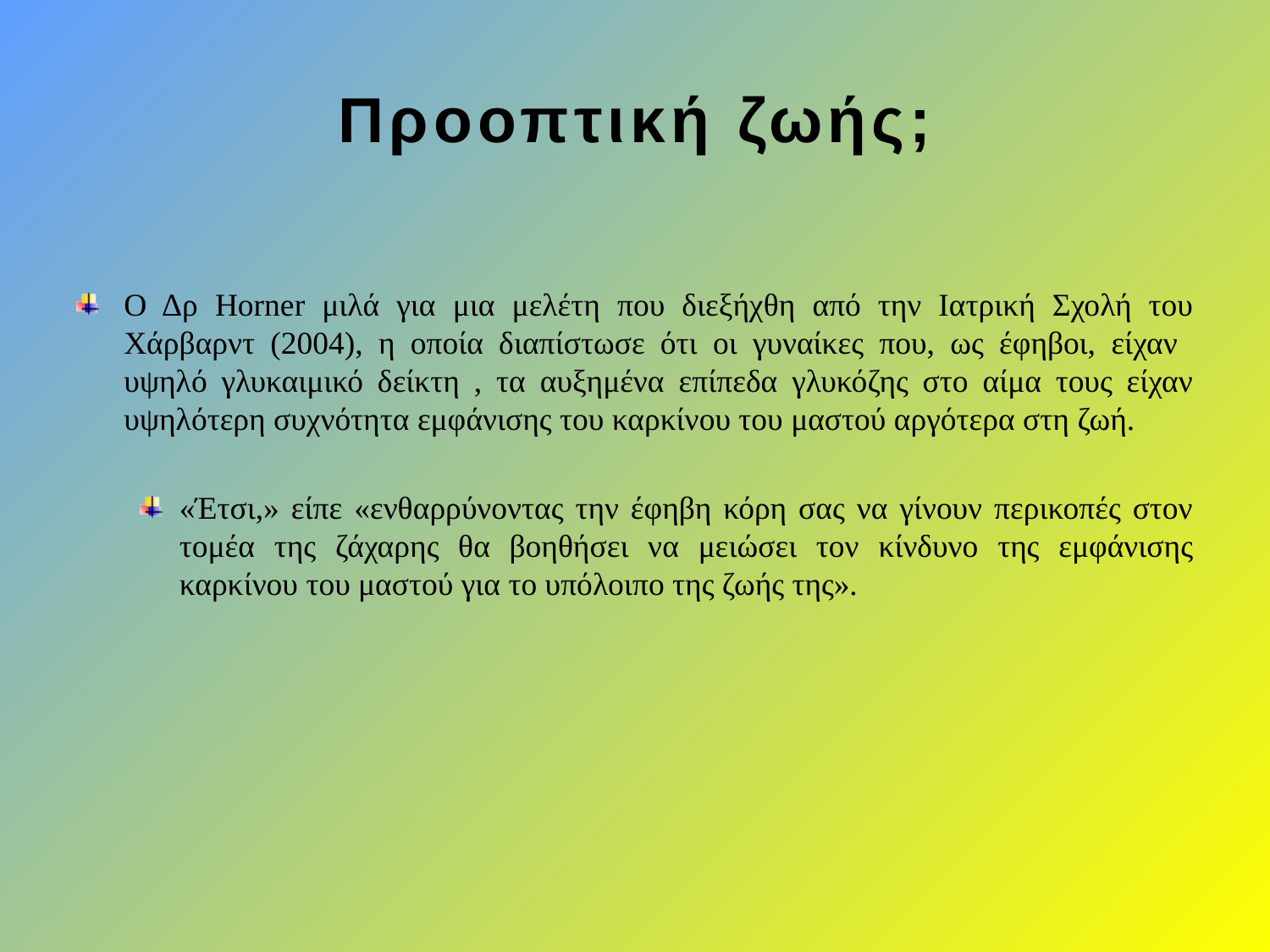

# Προοπτική ζωής;
Ο Δρ Horner μιλά για μια μελέτη που διεξήχθη από την Ιατρική Σχολή του Χάρβαρντ (2004), η οποία διαπίστωσε ότι οι γυναίκες που, ως έφηβοι, είχαν  υψηλό γλυκαιμικό δείκτη , τα αυξημένα επίπεδα γλυκόζης στο αίμα τους είχαν υψηλότερη συχνότητα εμφάνισης του καρκίνου του μαστού αργότερα στη ζωή.

«Έτσι,» είπε «ενθαρρύνοντας την έφηβη κόρη σας να γίνουν περικοπές στον τομέα της ζάχαρης θα βοηθήσει να μειώσει τον κίνδυνο της εμφάνισης καρκίνου του μαστού για το υπόλοιπο της ζωής της».